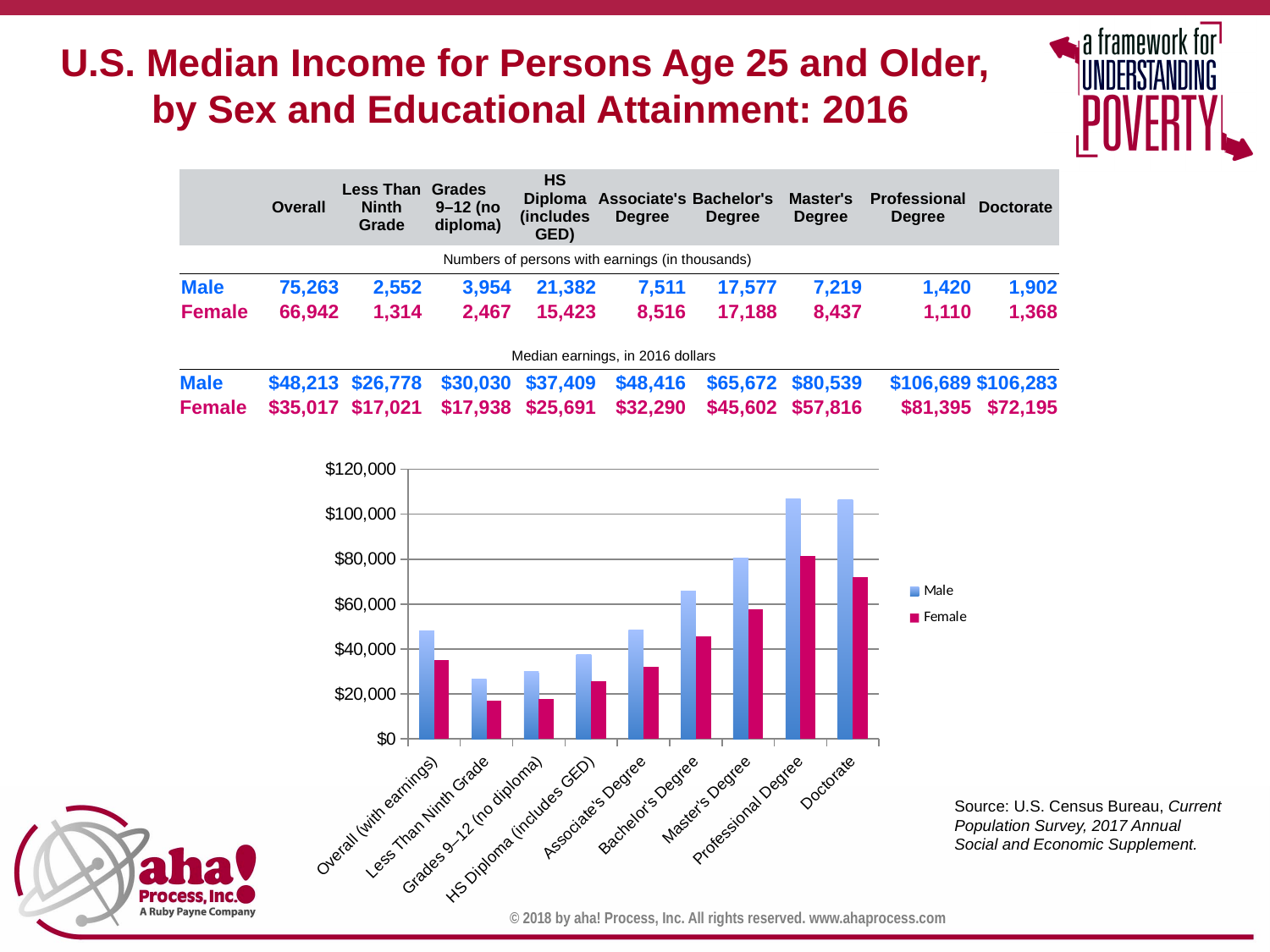

U.S. Median Income for Persons Age 25 and Older,
by Sex and Educational Attainment: 2016
|  | Overall | Less Than Ninth Grade | Grades 9–12 (no diploma) | HS Diploma (includes GED) | Associate's Degree | Bachelor's Degree | Master's Degree | Professional Degree | Doctorate |
| --- | --- | --- | --- | --- | --- | --- | --- | --- | --- |
|  |  |  | Numbers of persons with earnings (in thousands) |  |  |  |  |  |  |
| Male | 75,263 | 2,552 | 3,954 | 21,382 | 7,511 | 17,577 | 7,219 | 1,420 | 1,902 |
| Female | 66,942 | 1,314 | 2,467 | 15,423 | 8,516 | 17,188 | 8,437 | 1,110 | 1,368 |
|  |  |  |  |  |  |  |  |  |  |
|  |  |  | Median earnings, in 2016 dollars |  |  |  |  |  |  |
| Male | $48,213 | $26,778 | $30,030 | $37,409 | $48,416 | $65,672 | $80,539 | $106,689 | $106,283 |
| Female | $35,017 | $17,021 | $17,938 | $25,691 | $32,290 | $45,602 | $57,816 | $81,395 | $72,195 |

### Chart

| Category |  |  |
|---|---|---|
| Overall (with earnings) | 48213.0 | 35017.0 |
| Less Than Ninth Grade | 26778.0 | 17021.0 |
| Grades 9–12 (no diploma) | 30030.0 | 17938.0 |
| HS Diploma (includes GED) | 37409.0 | 25691.0 |
| Associate's Degree | 48416.0 | 32290.0 |
| Bachelor's Degree | 65672.0 | 45602.0 |
| Master's Degree | 80539.0 | 57816.0 |
| Professional Degree | 106689.0 | 81395.0 |
| Doctorate | 106283.0 | 72195.0 |
Source: U.S. Census Bureau, Current Population Survey, 2017 Annual Social and Economic Supplement.